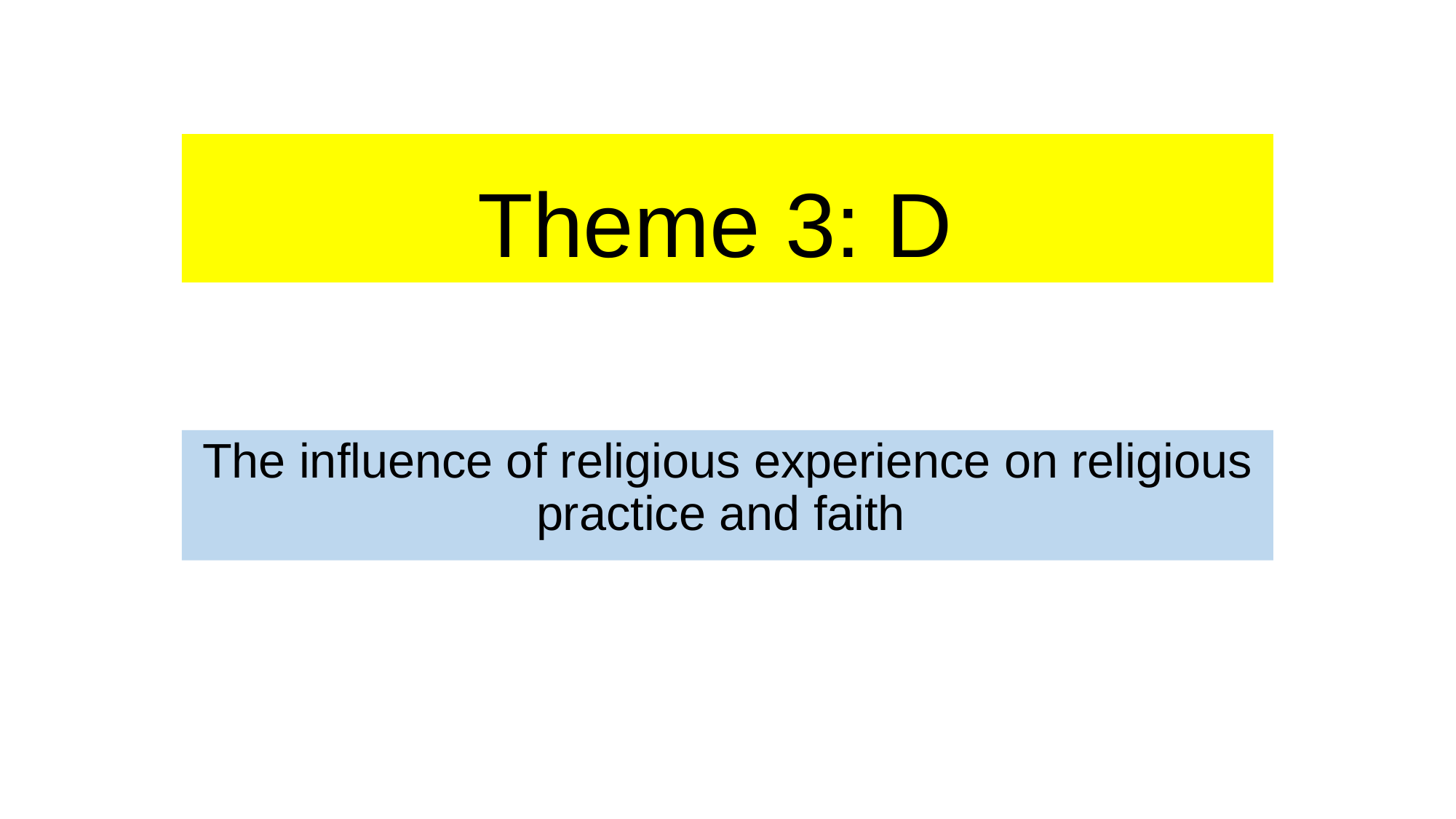

# Theme 3: D
The influence of religious experience on religious practice and faith